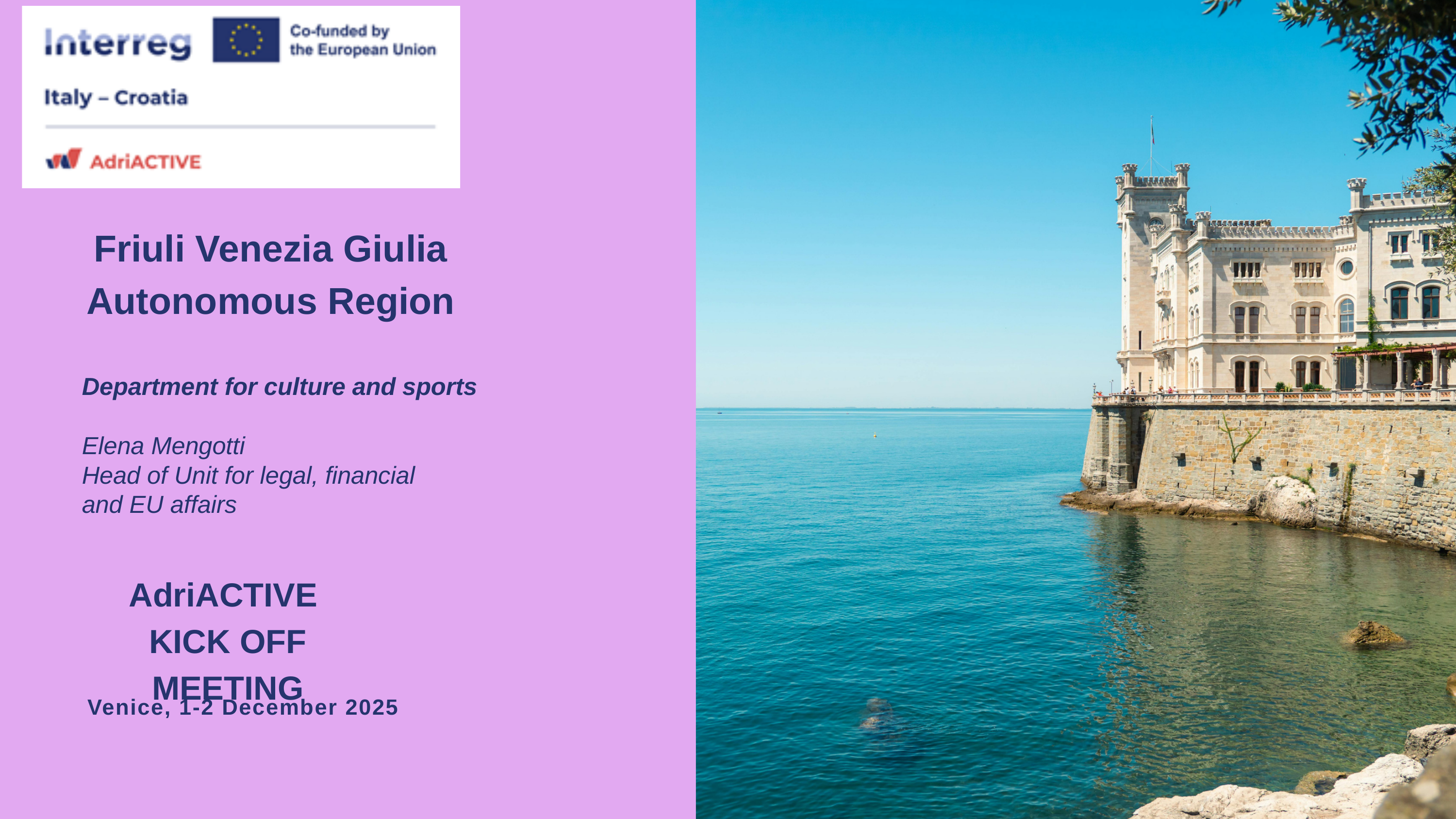

Friuli Venezia Giulia
Autonomous Region

Department for culture and sports

Elena Mengotti
Head of Unit for legal, financial
and EU affairs

AdriACTIVE
KICK OFF MEETING
Venice, 1-2 December 2025